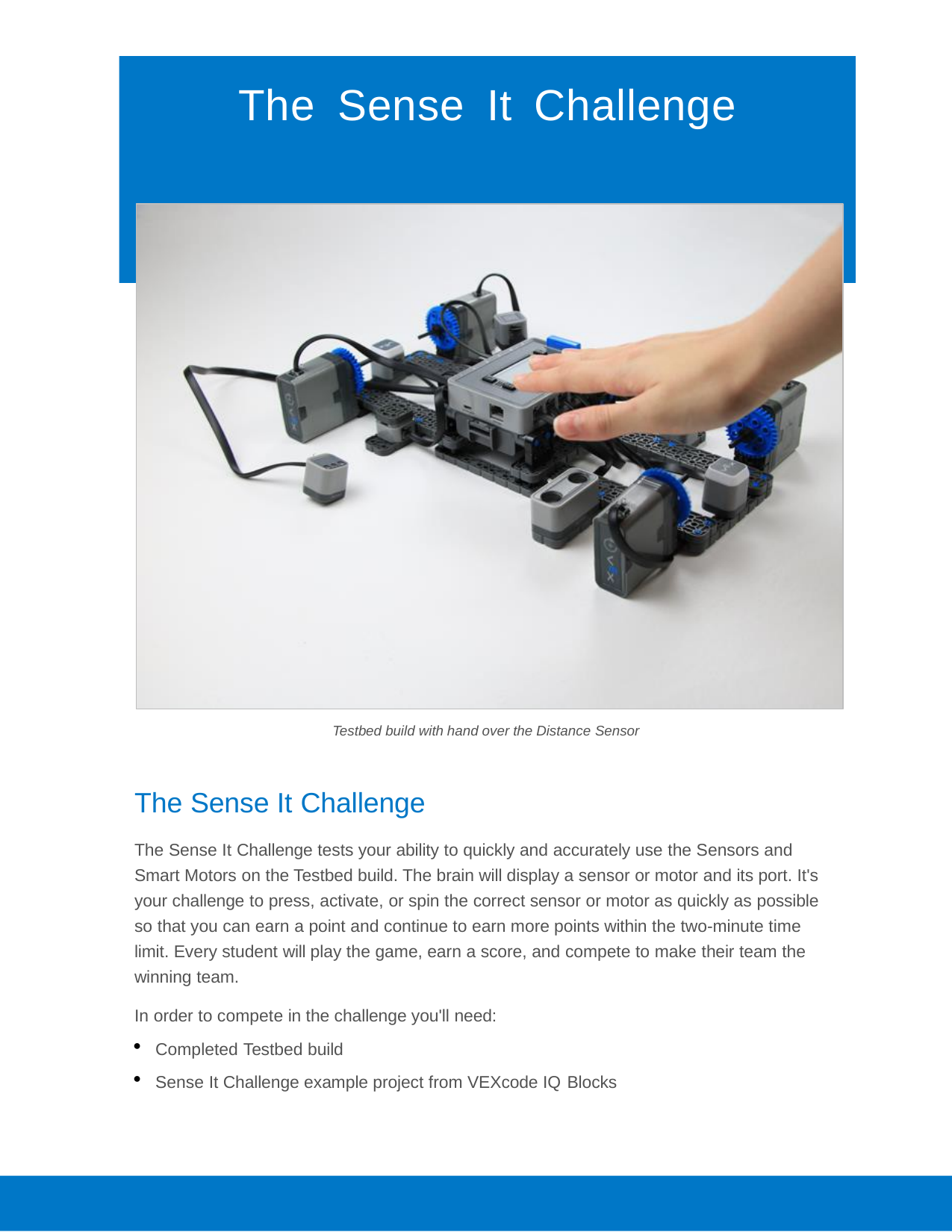

# The	Sense	It	Challenge

Testbed build with hand over the Distance Sensor
The Sense It Challenge
The Sense It Challenge tests your ability to quickly and accurately use the Sensors and  Smart Motors on the Testbed build. The brain will display a sensor or motor and its port. It's  your challenge to press, activate, or spin the correct sensor or motor as quickly as possible  so that you can earn a point and continue to earn more points within the two-minute time  limit. Every student will play the game, earn a score, and compete to make their team the  winning team.

In order to compete in the challenge you'll need:
Completed Testbed build
Sense It Challenge example project from VEXcode IQ Blocks